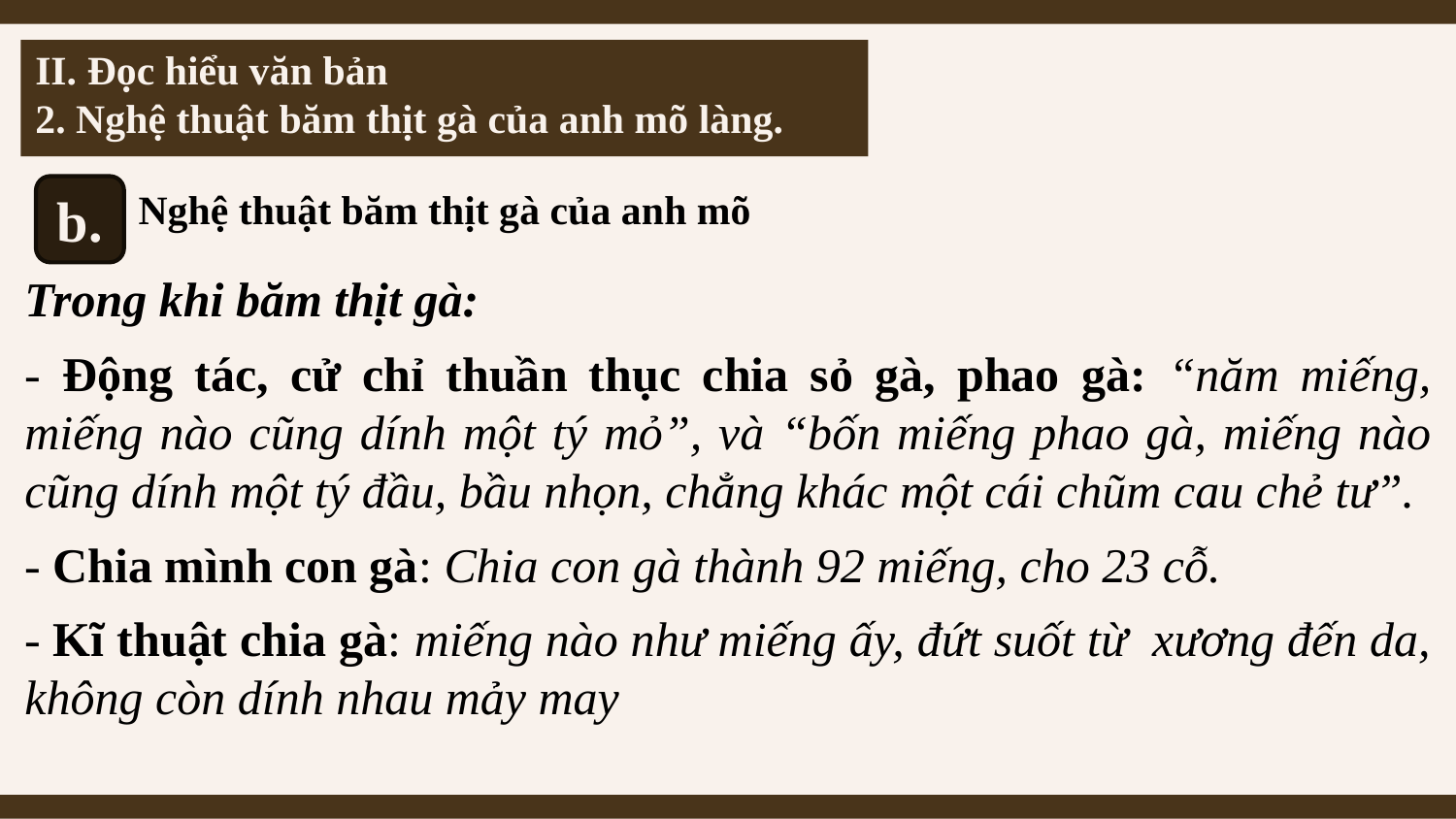

# II. Đọc hiểu văn bản 2. Nghệ thuật băm thịt gà của anh mõ làng.
b.
Nghệ thuật băm thịt gà của anh mõ
Trong khi băm thịt gà:
- Động tác, cử chỉ thuần thục chia sỏ gà, phao gà: “năm miếng, miếng nào cũng dính một tý mỏ”, và “bốn miếng phao gà, miếng nào cũng dính một tý đầu, bầu nhọn, chẳng khác một cái chũm cau chẻ tư”.
- Chia mình con gà: Chia con gà thành 92 miếng, cho 23 cỗ.
- Kĩ thuật chia gà: miếng nào như miếng ấy, đứt suốt từ  xương đến da, không còn dính nhau mảy may